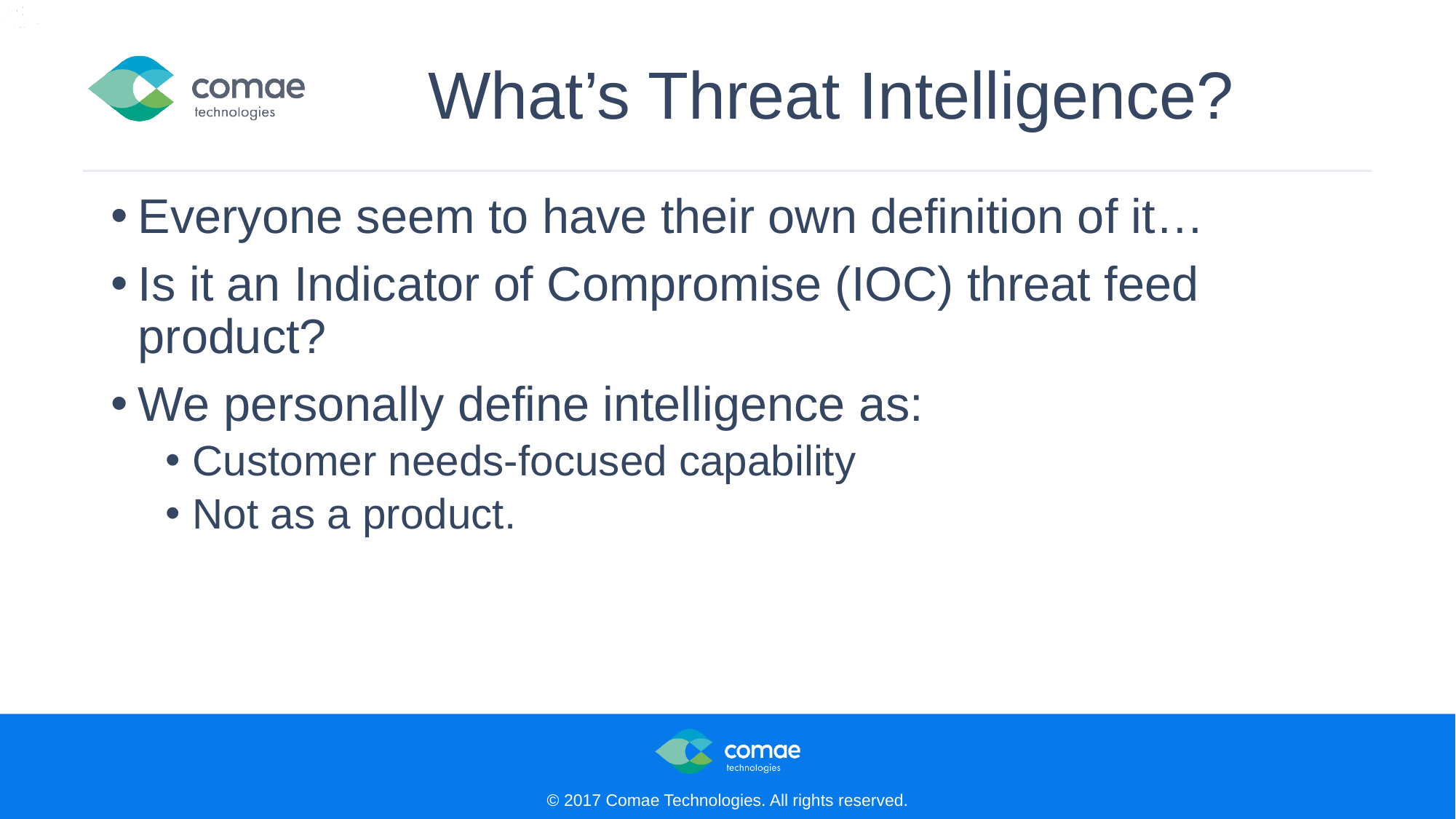

# What’s Threat Intelligence?
Everyone seem to have their own definition of it…
Is it an Indicator of Compromise (IOC) threat feed product?
We personally define intelligence as:
Customer needs-focused capability
Not as a product.